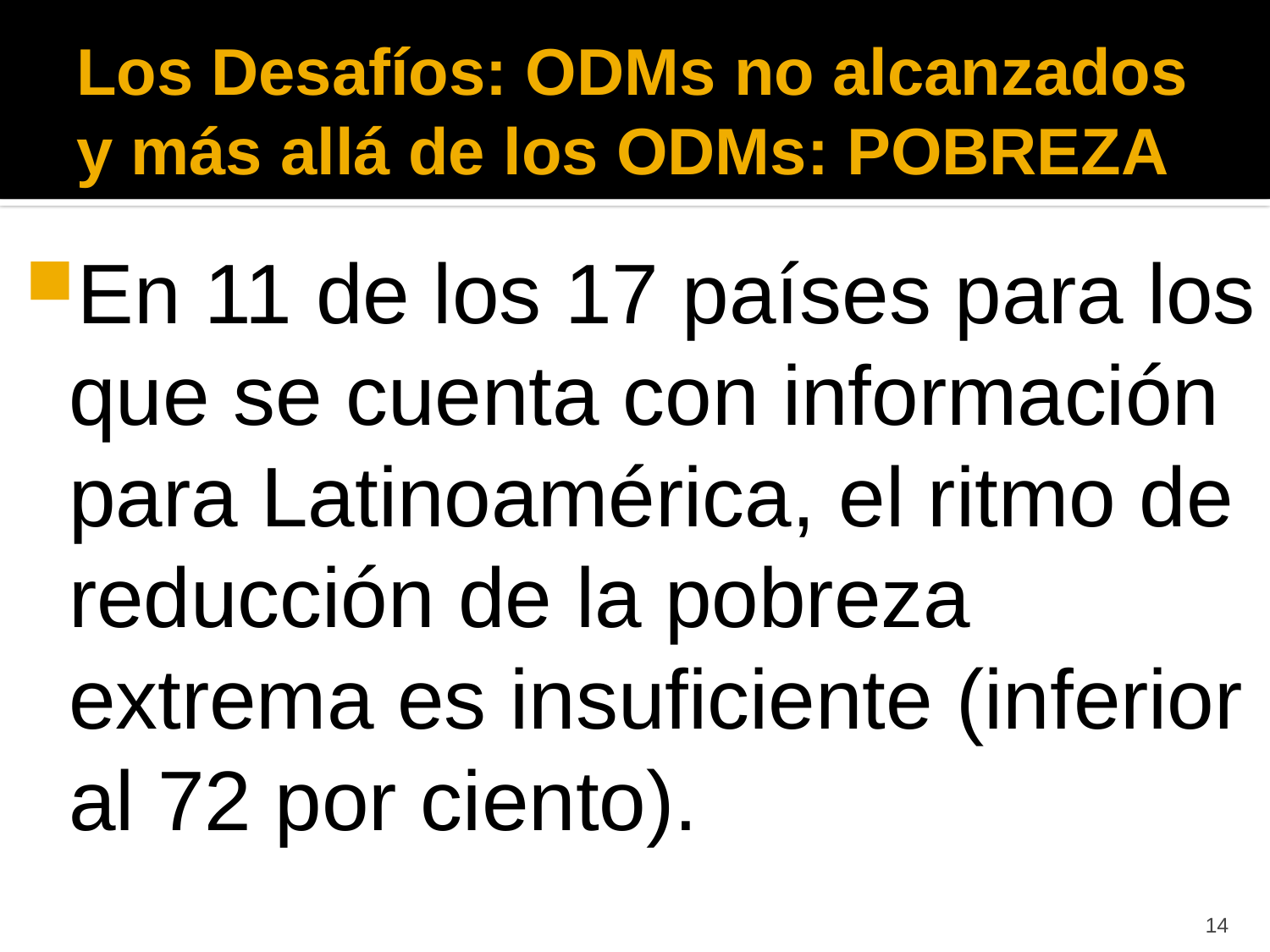

# Los Desafíos: ODMs no alcanzados y más allá de los ODMs: POBREZA
En 11 de los 17 países para los que se cuenta con información para Latinoamérica, el ritmo de reducción de la pobreza extrema es insuficiente (inferior al 72 por ciento).

14